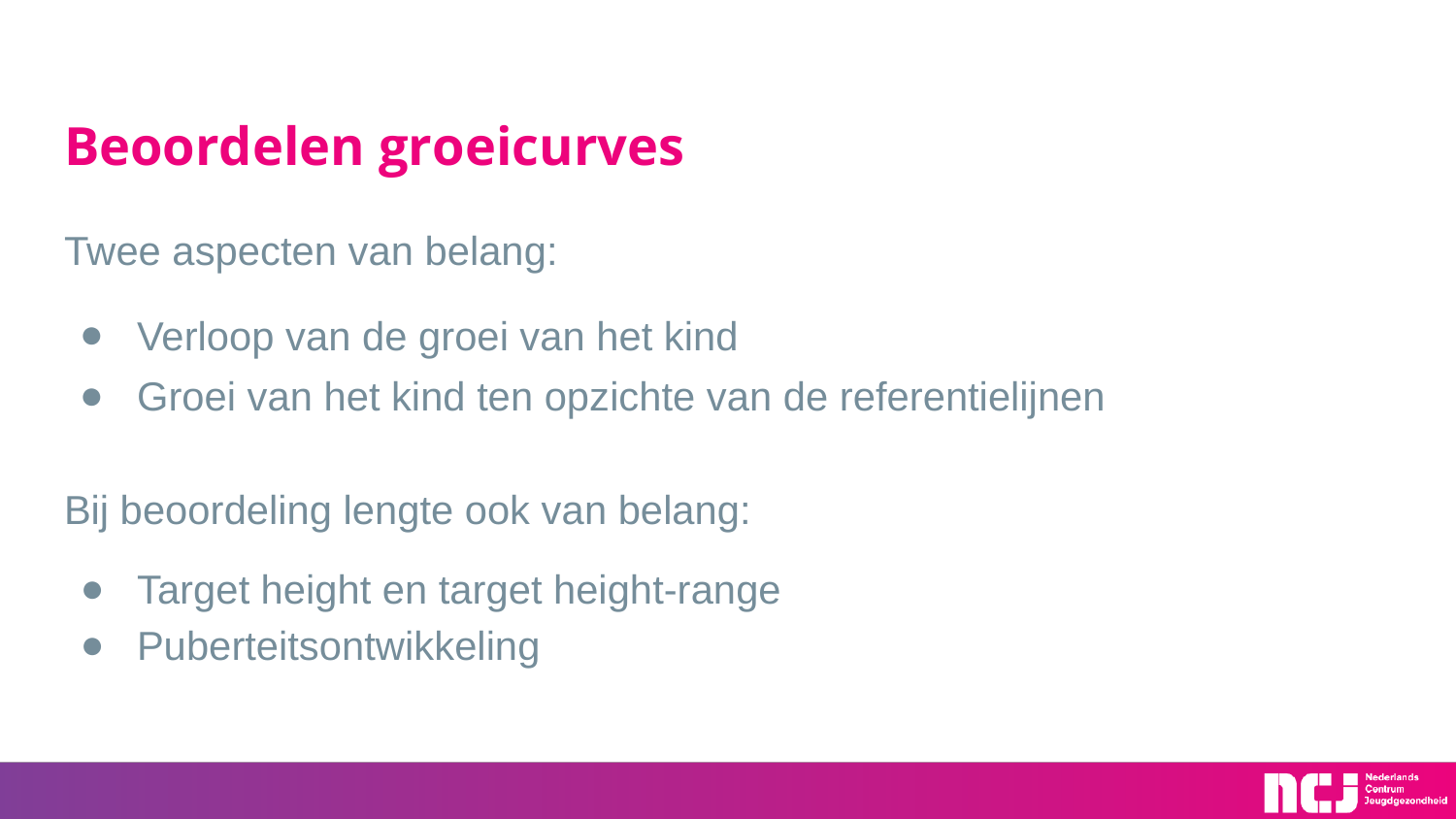

# Beoordelen groeicurves
Twee aspecten van belang:
Verloop van de groei van het kind
Groei van het kind ten opzichte van de referentielijnen

Bij beoordeling lengte ook van belang:
Target height en target height-range
Puberteitsontwikkeling